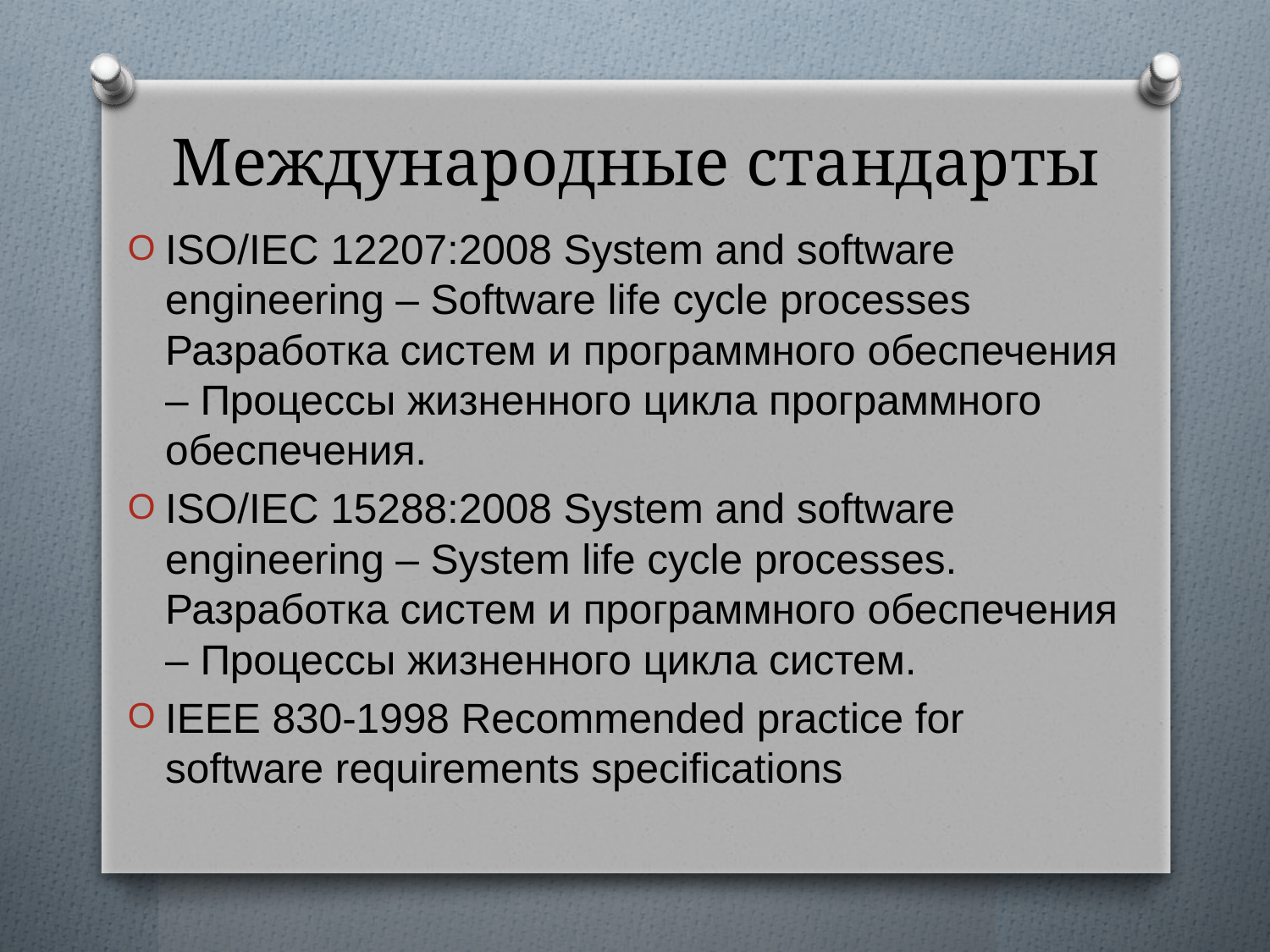

# Международные стандарты
ISO/IEC 12207:2008 System and software engineering – Software life cycle processes Разработка систем и программного обеспечения – Процессы жизненного цикла программного обеспечения.
ISO/IEC 15288:2008 System and software engineering – System life cycle processes. Разработка систем и программного обеспечения – Процессы жизненного цикла систем.
IEEE 830-1998 Recommended practice for software requirements specifications